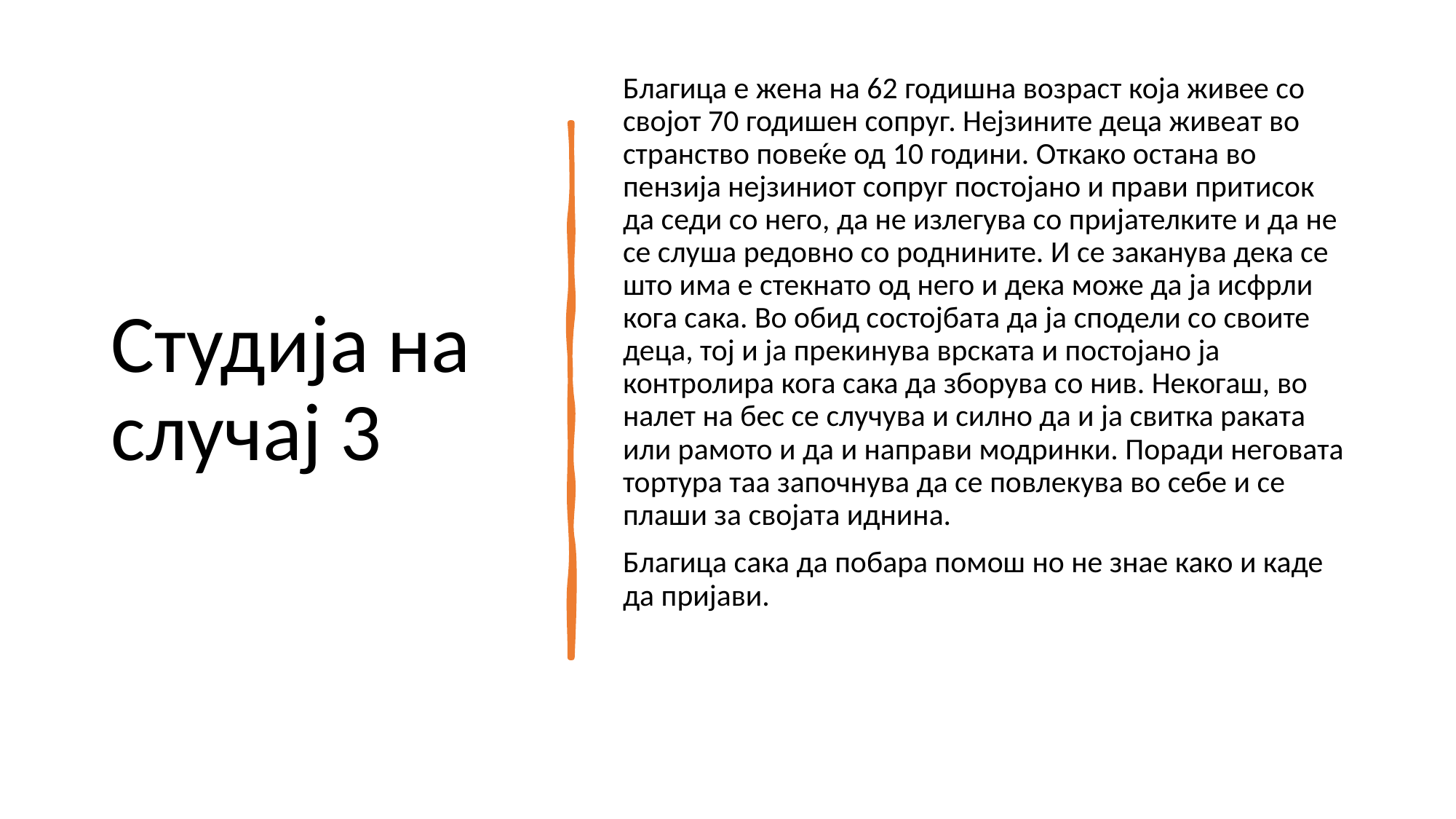

# Студија на случај 3
Благица е жена на 62 годишна возраст која живее со својот 70 годишен сопруг. Нејзините деца живеат во странство повеќе од 10 години. Откако остана во пензија нејзиниот сопруг постојано и прави притисок да седи со него, да не излегува со пријателките и да не се слуша редовно со роднините. И се заканува дека се што има е стекнато од него и дека може да ја исфрли кога сака. Во обид состојбата да ја сподели со своите деца, тој и ја прекинува врската и постојано ја контролира кога сака да зборува со нив. Некогаш, во налет на бес се случува и силно да и ја свитка раката или рамото и да и направи модринки. Поради неговата тортура таа започнува да се повлекува во себе и се плаши за својата иднина.
Благица сака да побара помош но не знае како и каде да пријави.